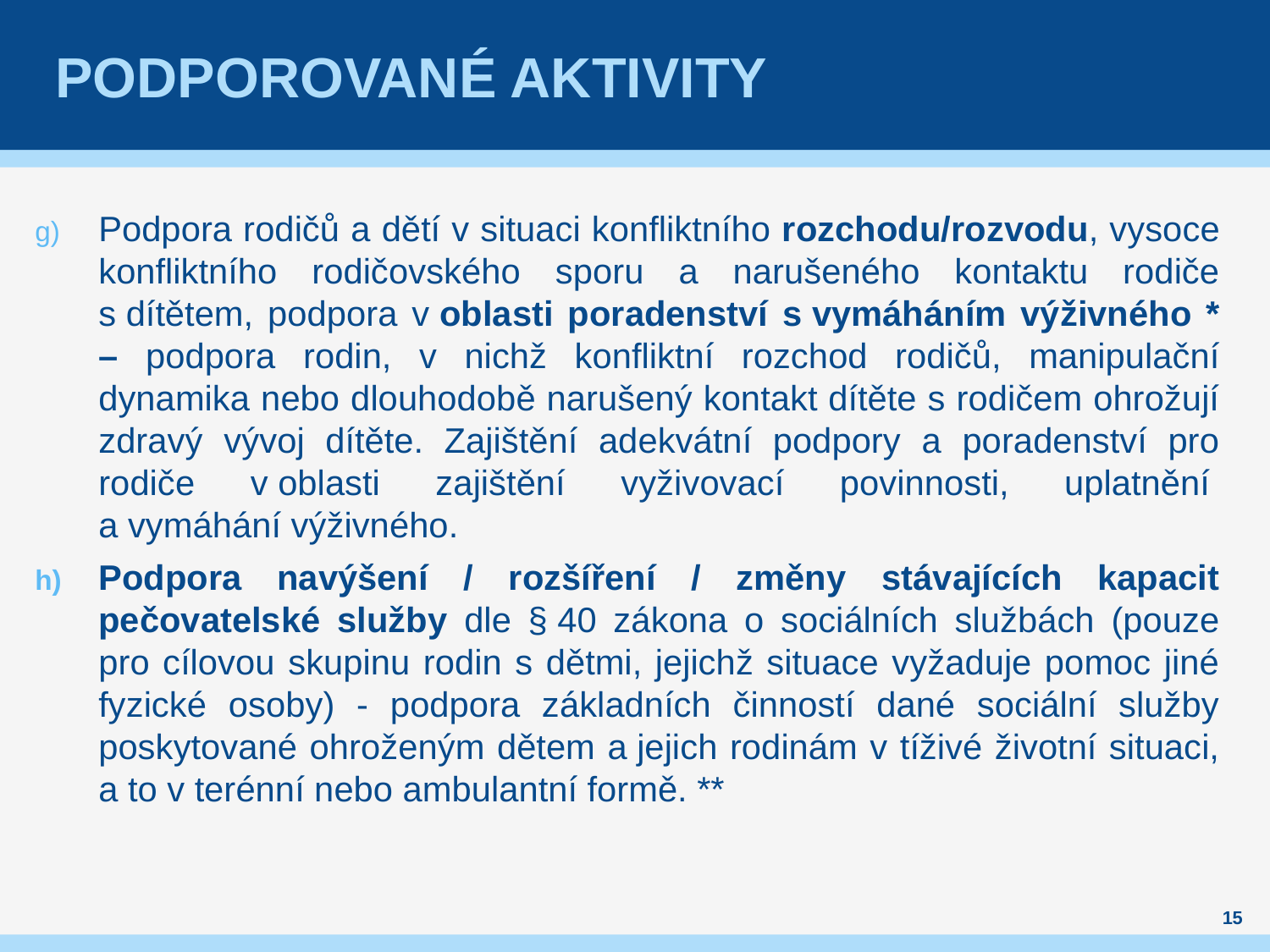

# Podporované aktivity
Podpora rodičů a dětí v situaci konfliktního rozchodu/rozvodu, vysoce konfliktního rodičovského sporu a narušeného kontaktu rodiče s dítětem, podpora v oblasti poradenství s vymáháním výživného * – podpora rodin, v nichž konfliktní rozchod rodičů, manipulační dynamika nebo dlouhodobě narušený kontakt dítěte s rodičem ohrožují zdravý vývoj dítěte. Zajištění adekvátní podpory a poradenství pro rodiče v oblasti zajištění vyživovací povinnosti, uplatnění 
a vymáhání výživného.
Podpora navýšení / rozšíření / změny stávajících kapacit pečovatelské služby dle § 40 zákona o sociálních službách (pouze pro cílovou skupinu rodin s dětmi, jejichž situace vyžaduje pomoc jiné fyzické osoby) - podpora základních činností dané sociální služby poskytované ohroženým dětem a jejich rodinám v tíživé životní situaci, a to v terénní nebo ambulantní formě. **

15